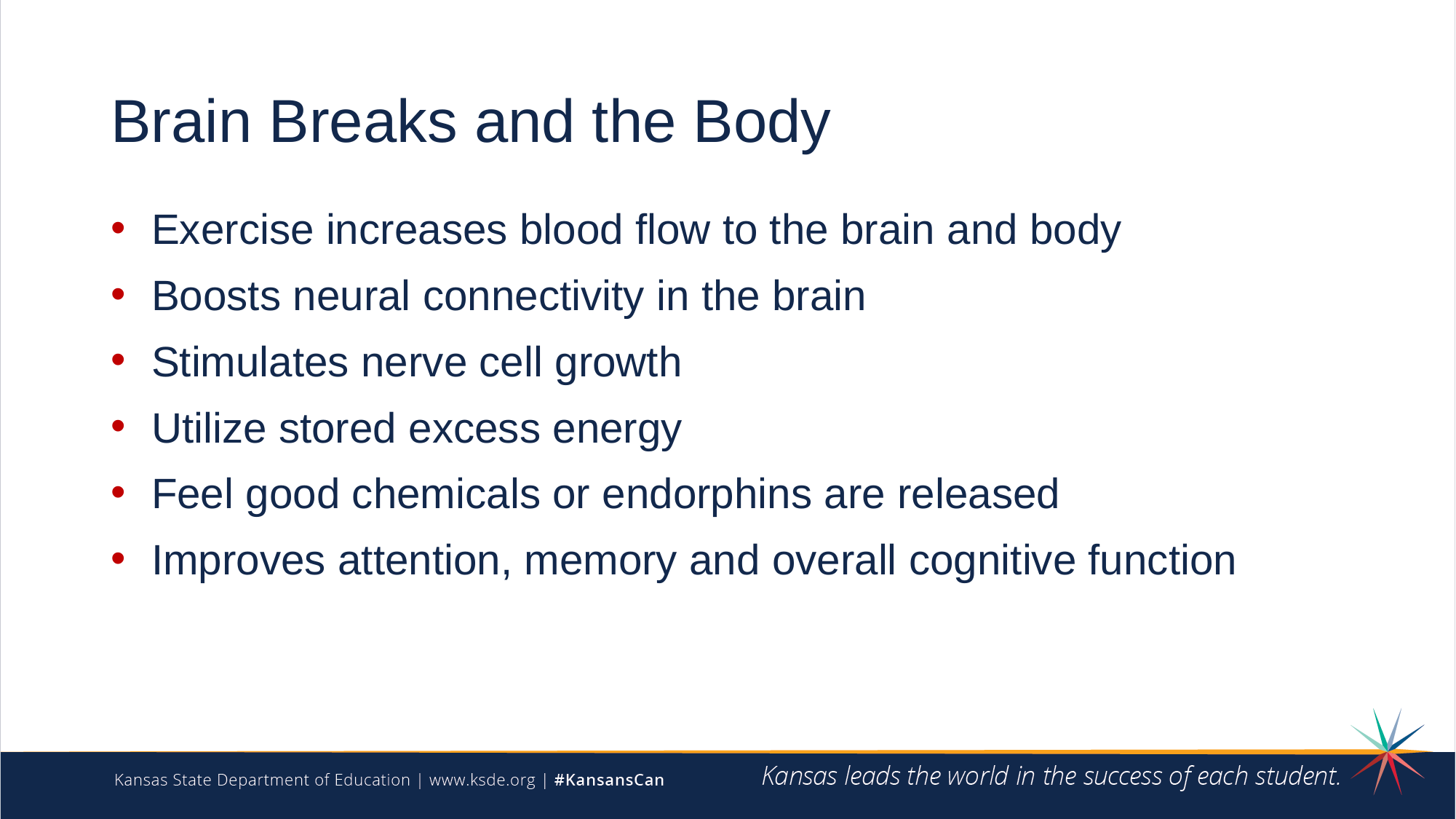

# Brain Breaks and the Body
Exercise increases blood flow to the brain and body
Boosts neural connectivity in the brain
Stimulates nerve cell growth
Utilize stored excess energy
Feel good chemicals or endorphins are released
Improves attention, memory and overall cognitive function